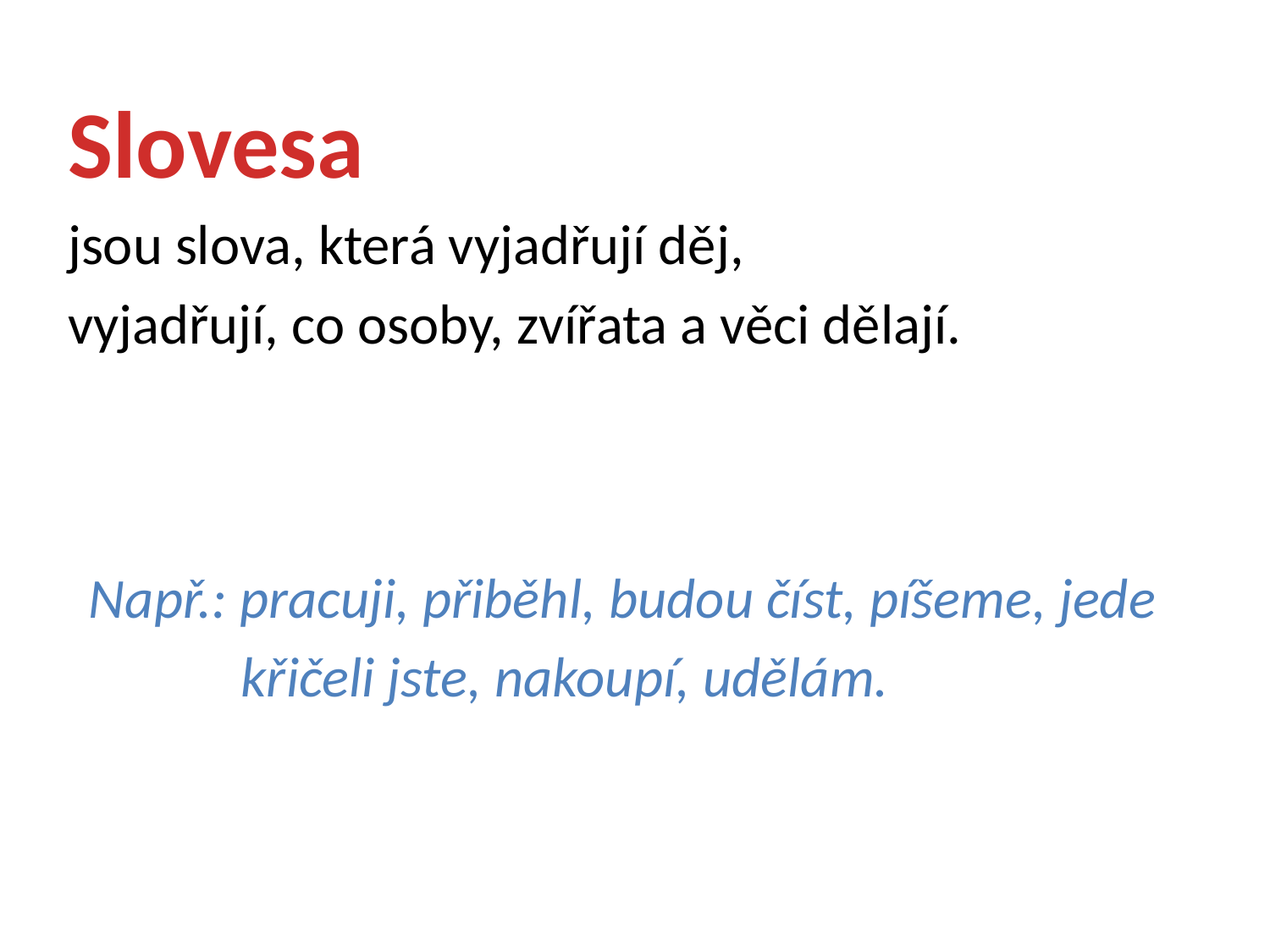

Slovesa
jsou slova, která vyjadřují děj,
vyjadřují, co osoby, zvířata a věci dělají.

Např.: pracuji, přiběhl, budou číst, píšeme, jede
	  křičeli jste, nakoupí, udělám.